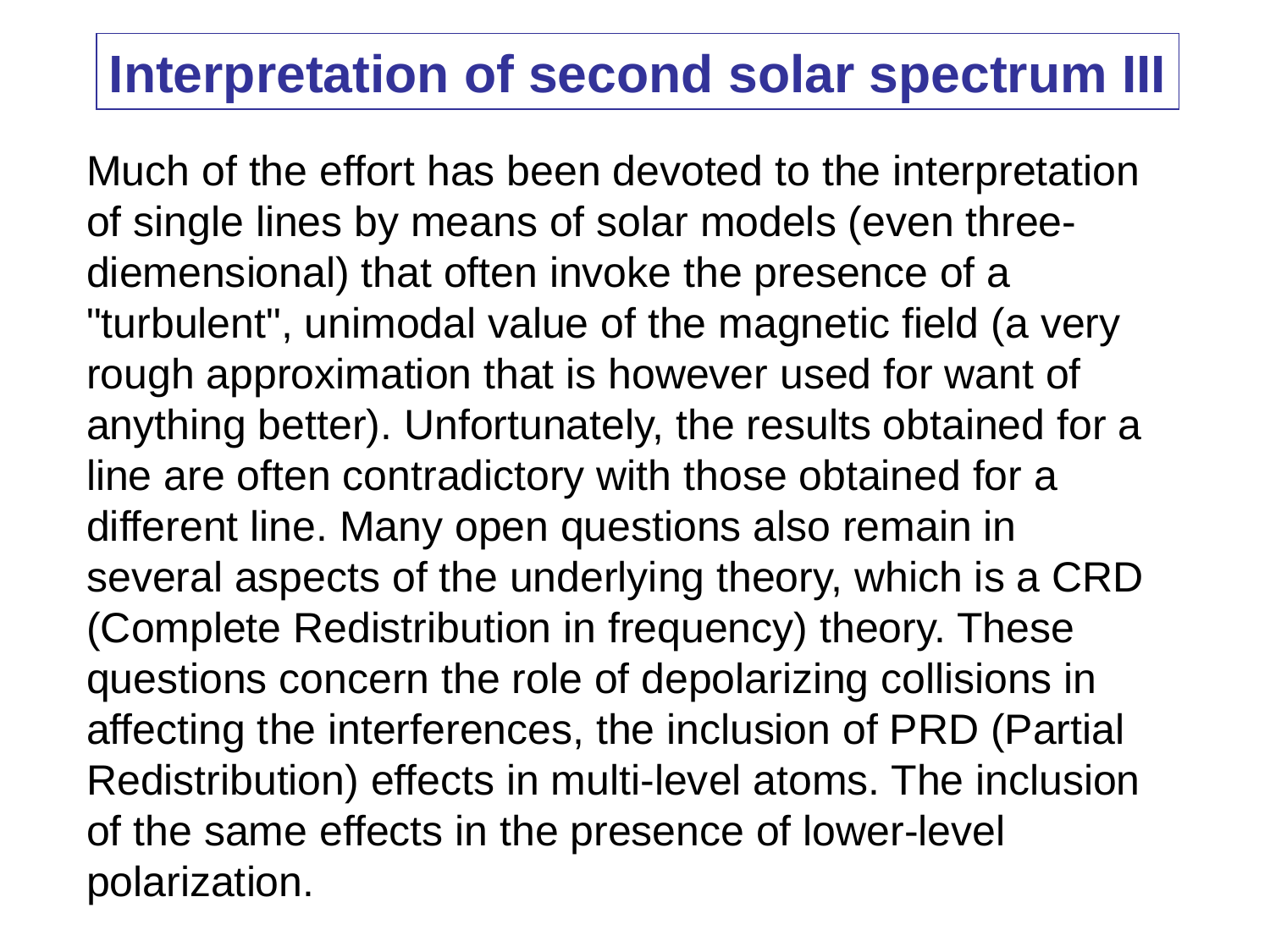

Interpretation of second solar spectrum III
Much of the effort has been devoted to the interpretation of single lines by means of solar models (even three-diemensional) that often invoke the presence of a "turbulent", unimodal value of the magnetic field (a very rough approximation that is however used for want of anything better). Unfortunately, the results obtained for a line are often contradictory with those obtained for a different line. Many open questions also remain in several aspects of the underlying theory, which is a CRD (Complete Redistribution in frequency) theory. These questions concern the role of depolarizing collisions in affecting the interferences, the inclusion of PRD (Partial Redistribution) effects in multi-level atoms. The inclusion of the same effects in the presence of lower-level polarization.